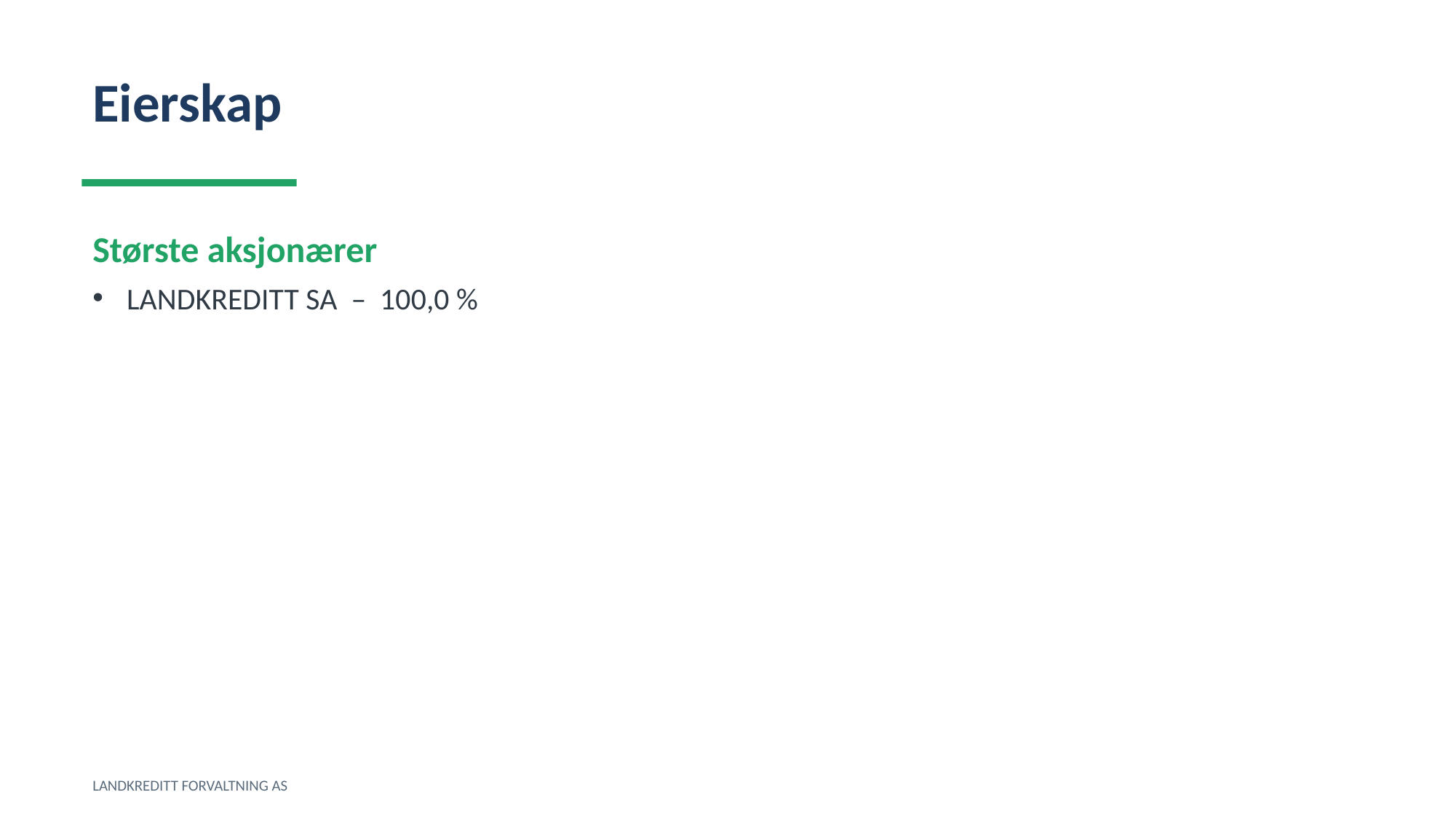

Eierskap

Største aksjonærer
LANDKREDITT SA  –  100,0 %
LANDKREDITT FORVALTNING AS